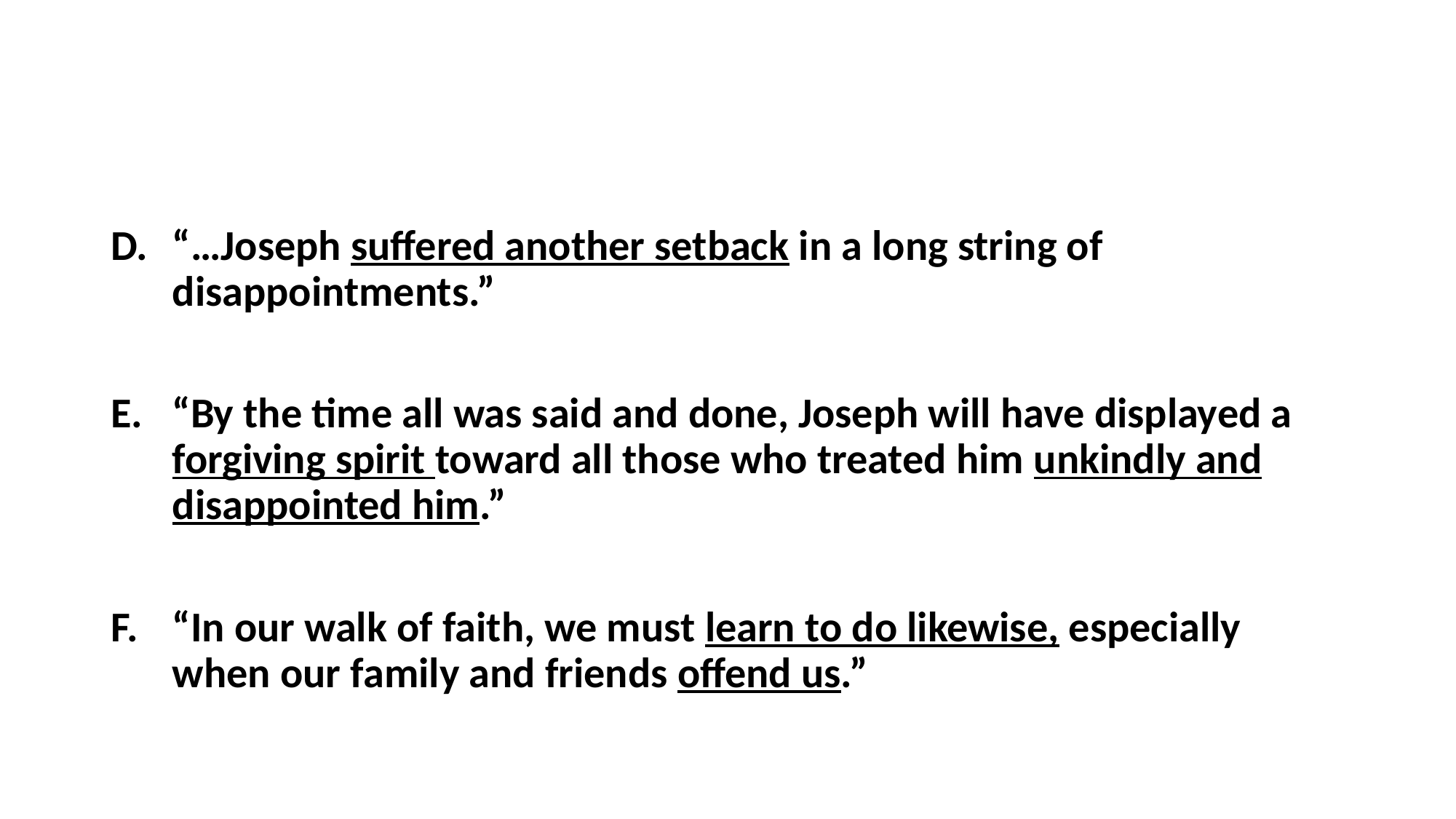

#
“…Joseph suffered another setback in a long string of disappointments.”

“By the time all was said and done, Joseph will have displayed a forgiving spirit toward all those who treated him unkindly and disappointed him.”

“In our walk of faith, we must learn to do likewise, especially when our family and friends offend us.”